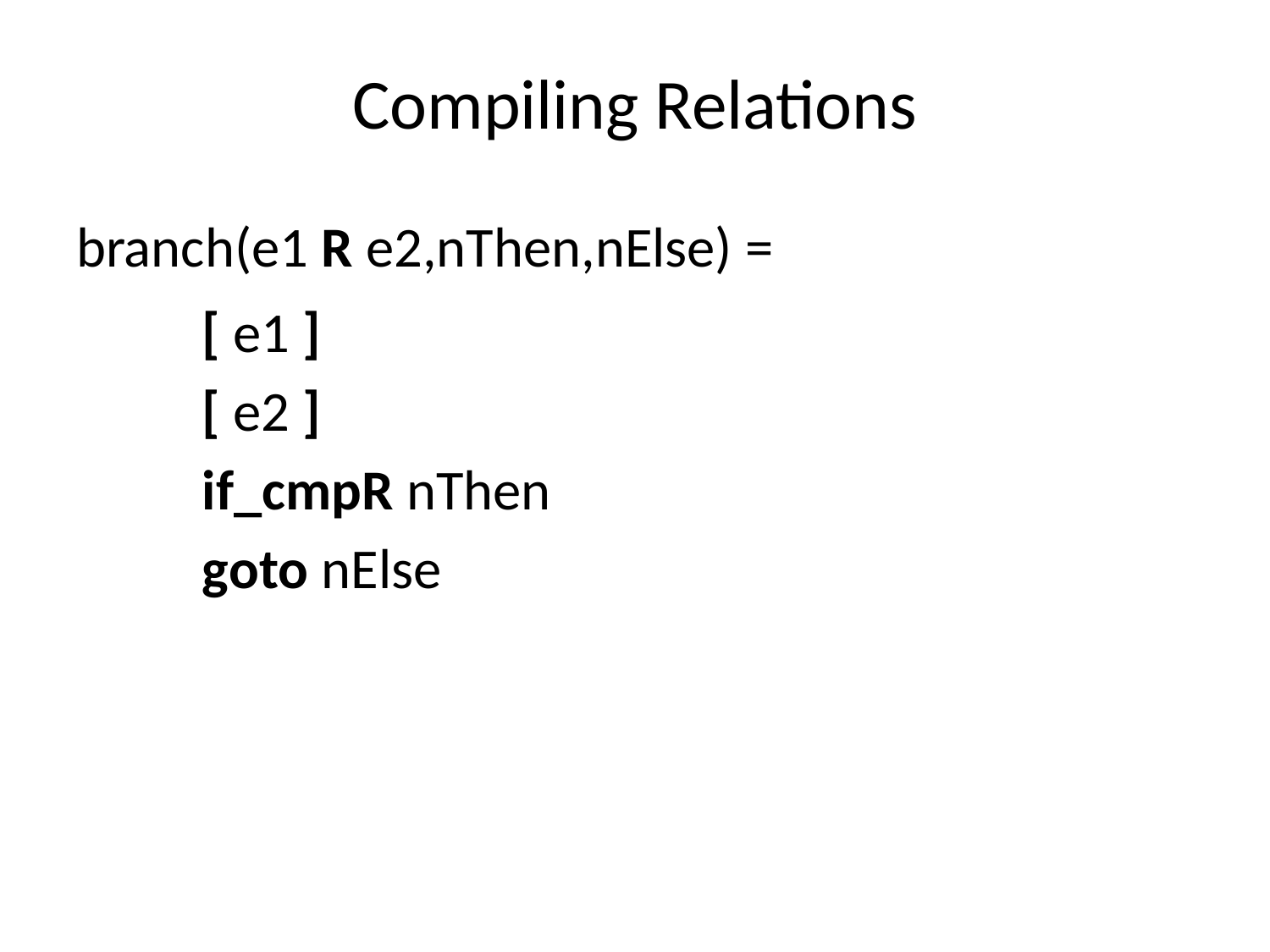

# Compiling Relations
branch(e1 R e2,nThen,nElse) =
         [ e1 ]
         [ e2 ]
         if_cmpR nThen
         goto nElse